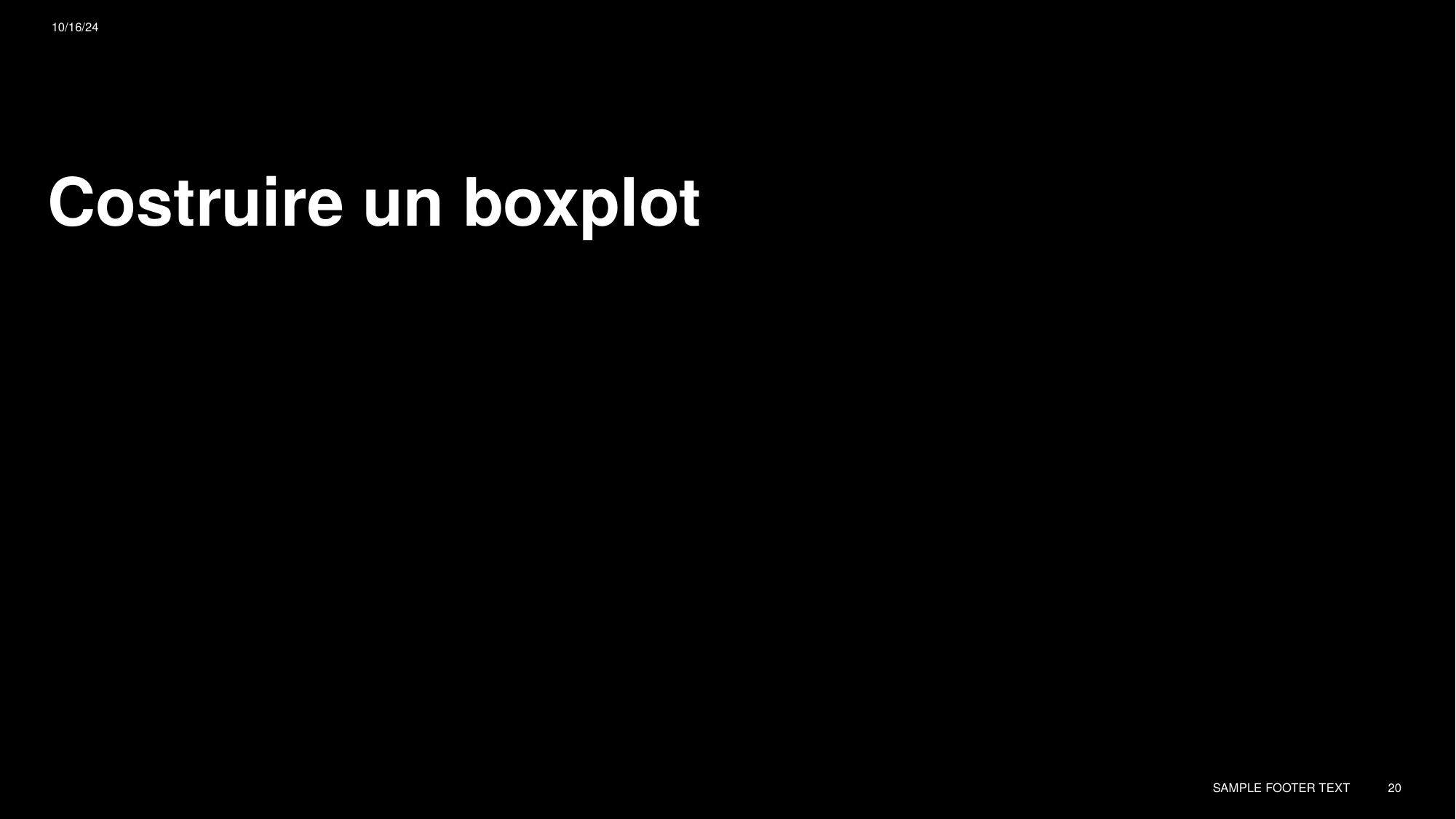

10/16/24
# Costruire un boxplot

Sample Footer Text
20